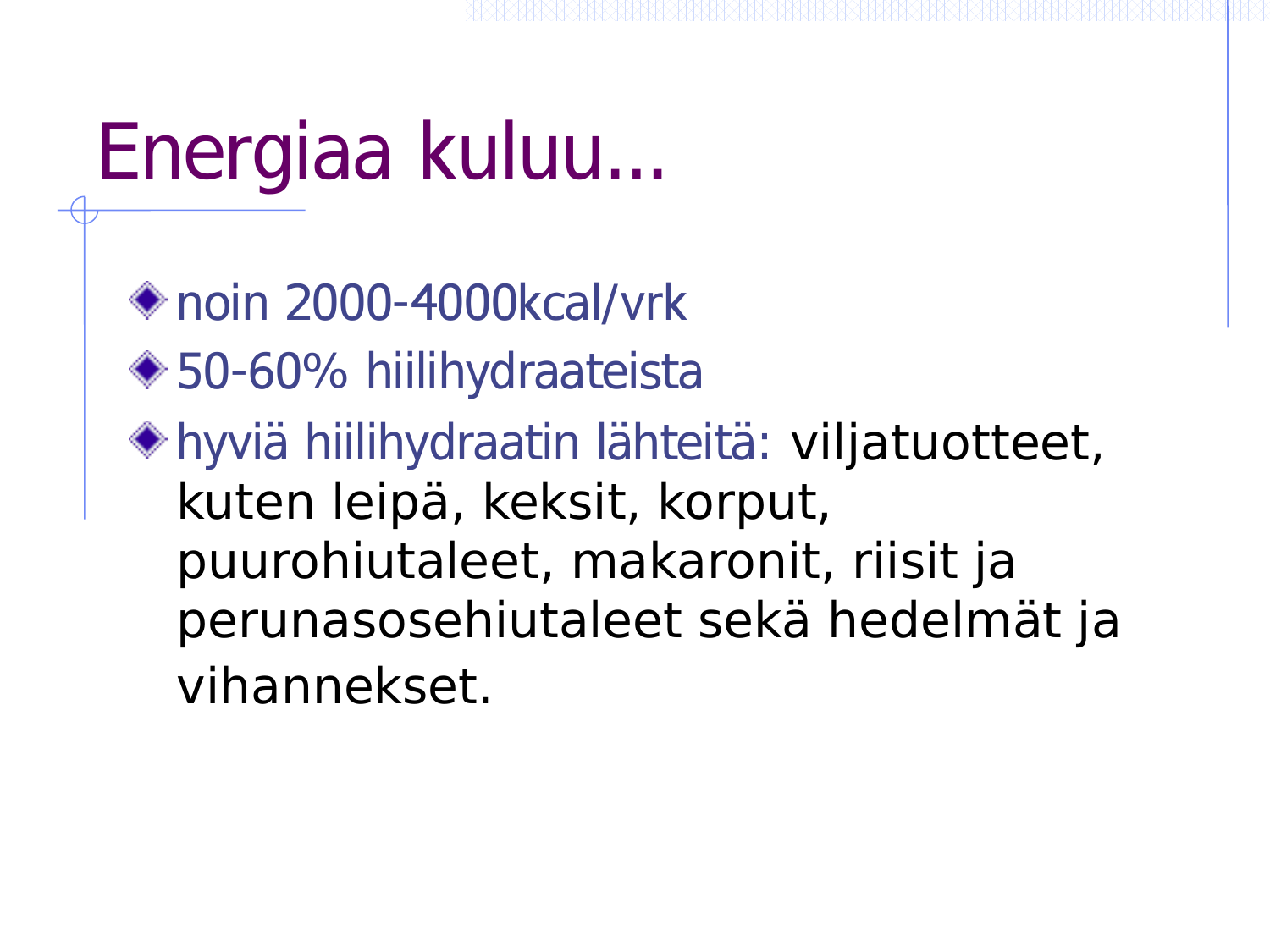

# Energiaa kuluu…
noin 2000-4000kcal/vrk
50-60% hiilihydraateista
hyviä hiilihydraatin lähteitä: viljatuotteet, kuten leipä, keksit, korput, puurohiutaleet, makaronit, riisit ja perunasosehiutaleet sekä hedelmät ja vihannekset.